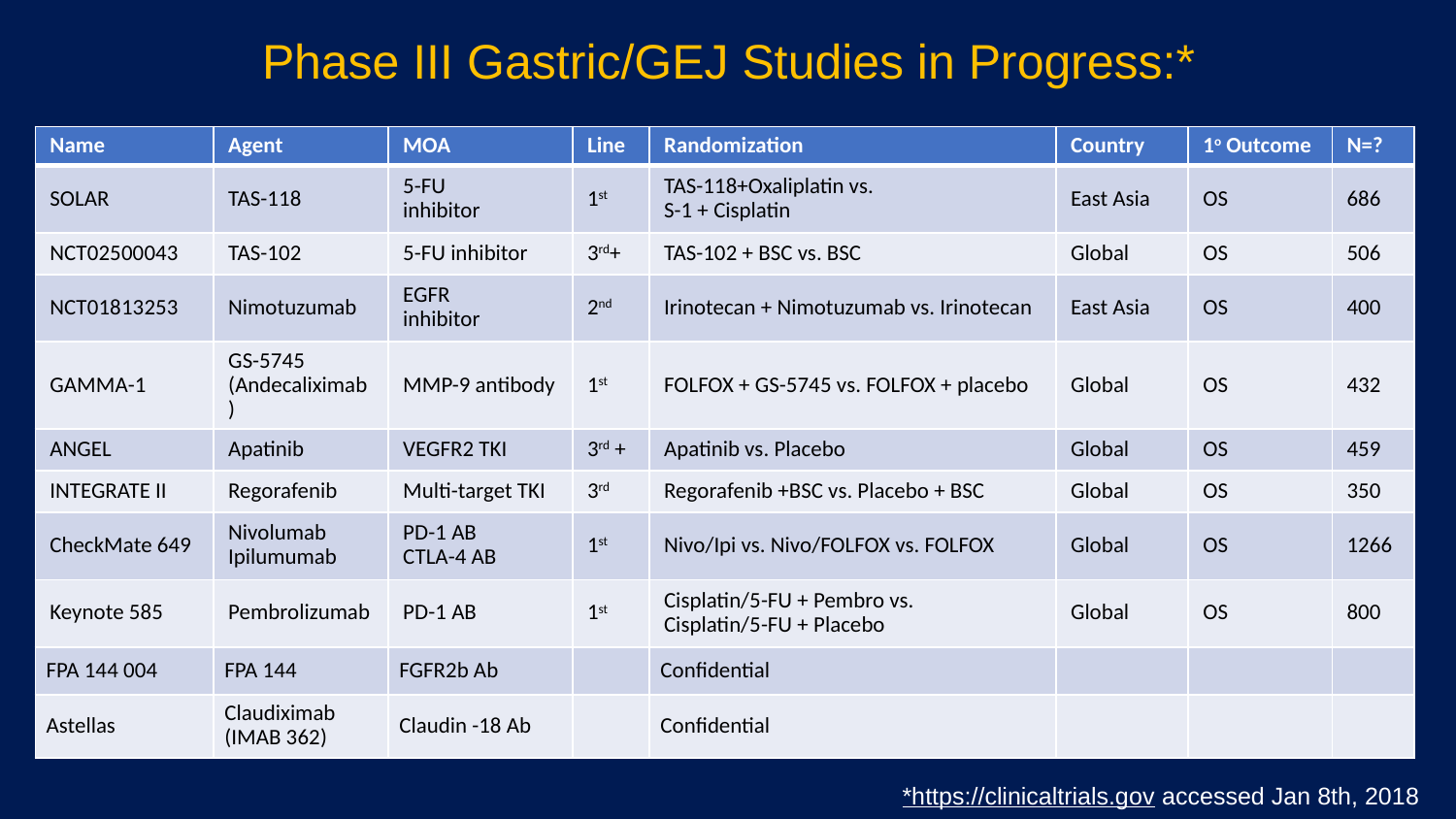

# Phase III Gastric/GEJ Studies in Progress:*
| Name | Agent | MOA | Line | Randomization | Country | 1o Outcome | N=? |
| --- | --- | --- | --- | --- | --- | --- | --- |
| SOLAR | TAS-118 | 5-FU inhibitor | 1st | TAS-118+Oxaliplatin vs. S-1 + Cisplatin | East Asia | OS | 686 |
| NCT02500043 | TAS-102 | 5-FU inhibitor | 3rd+ | TAS-102 + BSC vs. BSC | Global | OS | 506 |
| NCT01813253 | Nimotuzumab | EGFR inhibitor | 2nd | Irinotecan + Nimotuzumab vs. Irinotecan | East Asia | OS | 400 |
| GAMMA-1 | GS-5745 (Andecaliximab) | MMP-9 antibody | 1st | FOLFOX + GS-5745 vs. FOLFOX + placebo | Global | OS | 432 |
| ANGEL | Apatinib | VEGFR2 TKI | 3rd + | Apatinib vs. Placebo | Global | OS | 459 |
| INTEGRATE II | Regorafenib | Multi-target TKI | 3rd | Regorafenib +BSC vs. Placebo + BSC | Global | OS | 350 |
| CheckMate 649 | Nivolumab Ipilumumab | PD-1 AB CTLA-4 AB | 1st | Nivo/Ipi vs. Nivo/FOLFOX vs. FOLFOX | Global | OS | 1266 |
| Keynote 585 | Pembrolizumab | PD-1 AB | 1st | Cisplatin/5-FU + Pembro vs. Cisplatin/5-FU + Placebo | Global | OS | 800 |
| FPA 144 004 | FPA 144 | FGFR2b Ab |  | Confidential |  |  |  |
| Astellas | Claudiximab (IMAB 362) | Claudin -18 Ab |  | Confidential |  |  |  |
*https://clinicaltrials.gov accessed Jan 8th, 2018